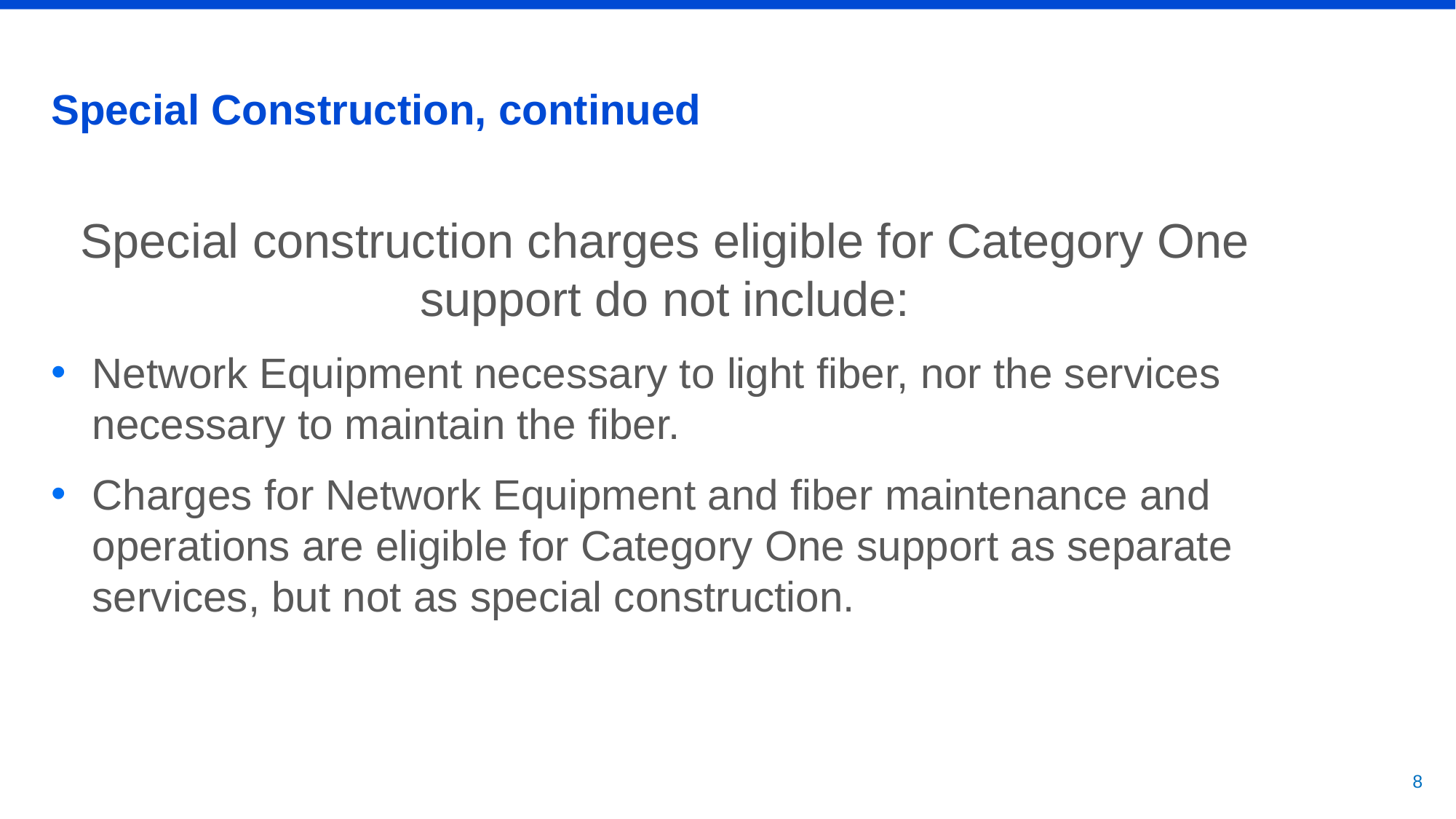

# Special Construction, continued
Special construction charges eligible for Category One support do not include:
Network Equipment necessary to light fiber, nor the services necessary to maintain the fiber.
Charges for Network Equipment and fiber maintenance and operations are eligible for Category One support as separate services, but not as special construction.

8